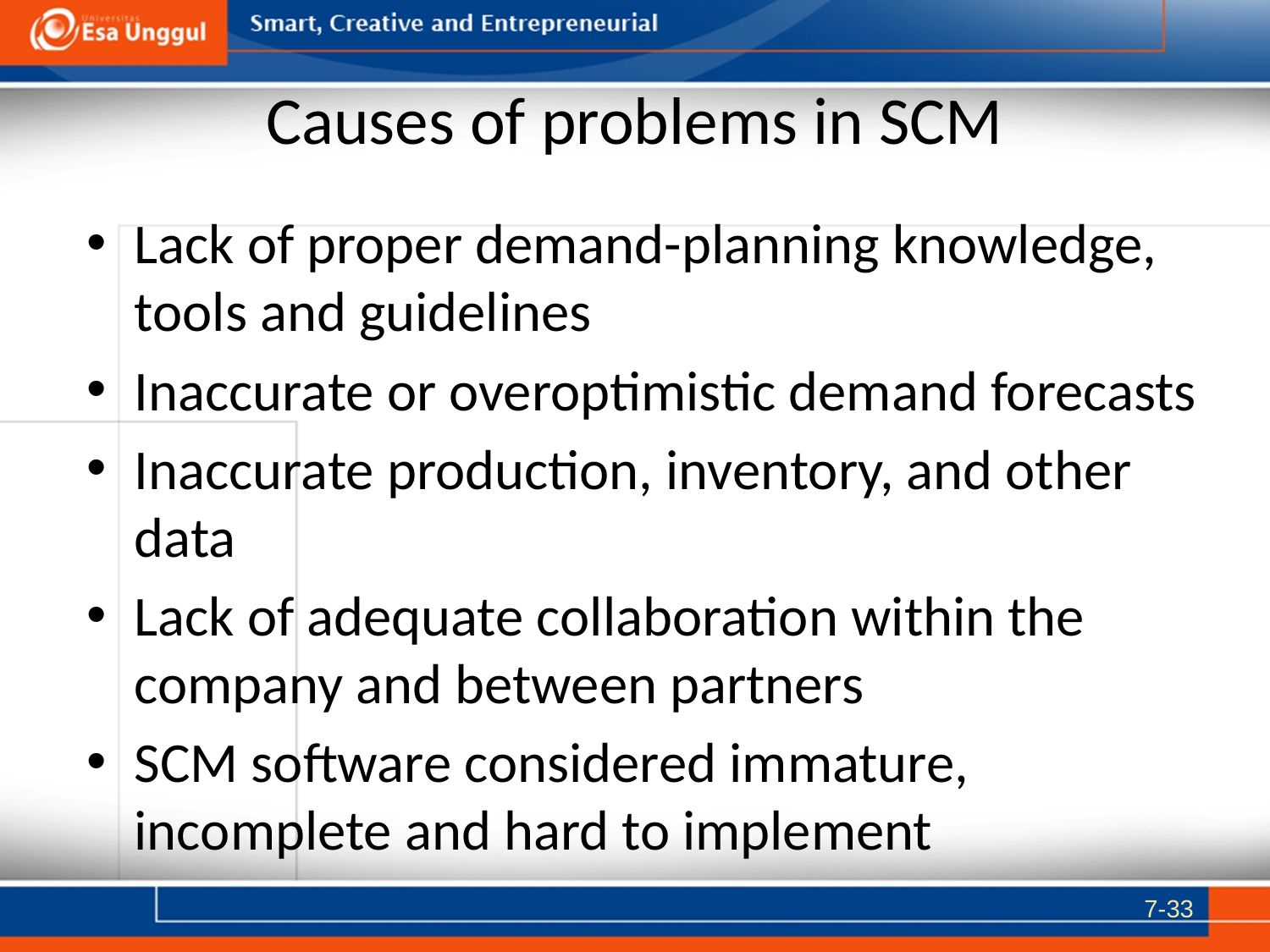

# Causes of problems in SCM
Lack of proper demand-planning knowledge, tools and guidelines
Inaccurate or overoptimistic demand forecasts
Inaccurate production, inventory, and other data
Lack of adequate collaboration within the company and between partners
SCM software considered immature, incomplete and hard to implement
7-33